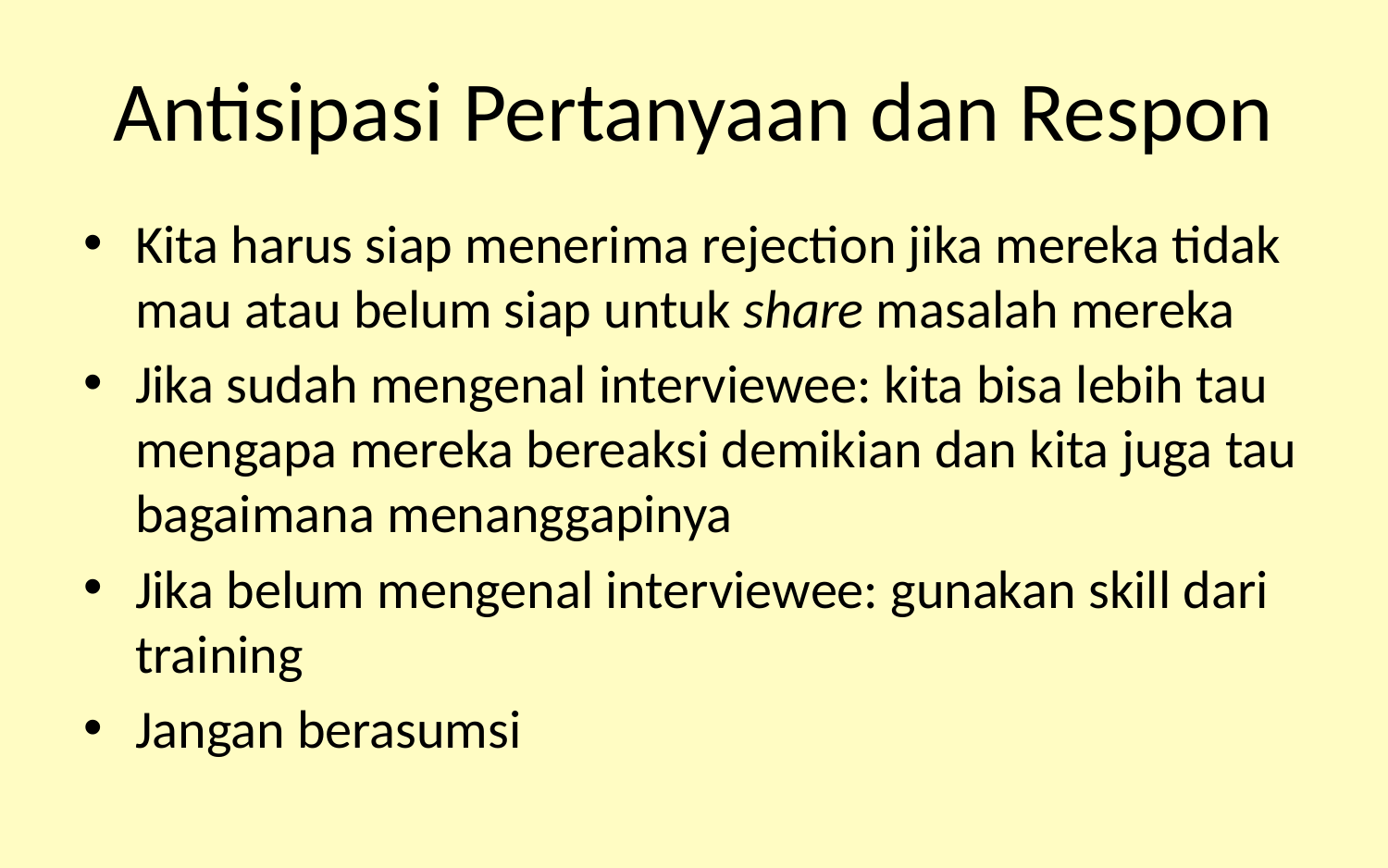

# Antisipasi Pertanyaan dan Respon
Kita harus siap menerima rejection jika mereka tidak mau atau belum siap untuk share masalah mereka
Jika sudah mengenal interviewee: kita bisa lebih tau mengapa mereka bereaksi demikian dan kita juga tau bagaimana menanggapinya
Jika belum mengenal interviewee: gunakan skill dari training
Jangan berasumsi